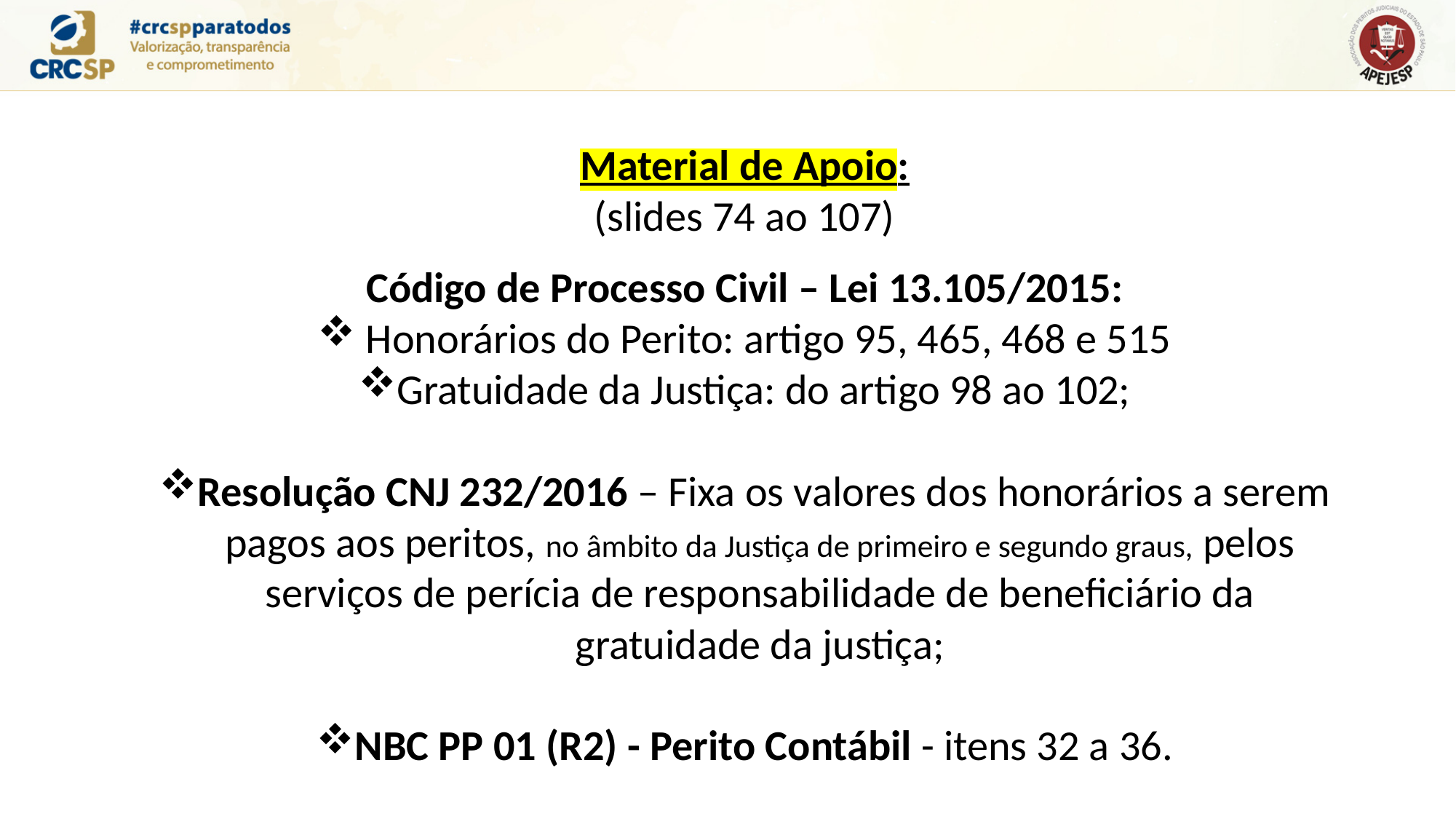

Material de Apoio:
(slides 74 ao 107)

Código de Processo Civil – Lei 13.105/2015:
 Honorários do Perito: artigo 95, 465, 468 e 515
Gratuidade da Justiça: do artigo 98 ao 102;

Resolução CNJ 232/2016 – Fixa os valores dos honorários a serem pagos aos peritos, no âmbito da Justiça de primeiro e segundo graus, pelos serviços de perícia de responsabilidade de beneficiário da gratuidade da justiça;

NBC PP 01 (R2) - Perito Contábil - itens 32 a 36.